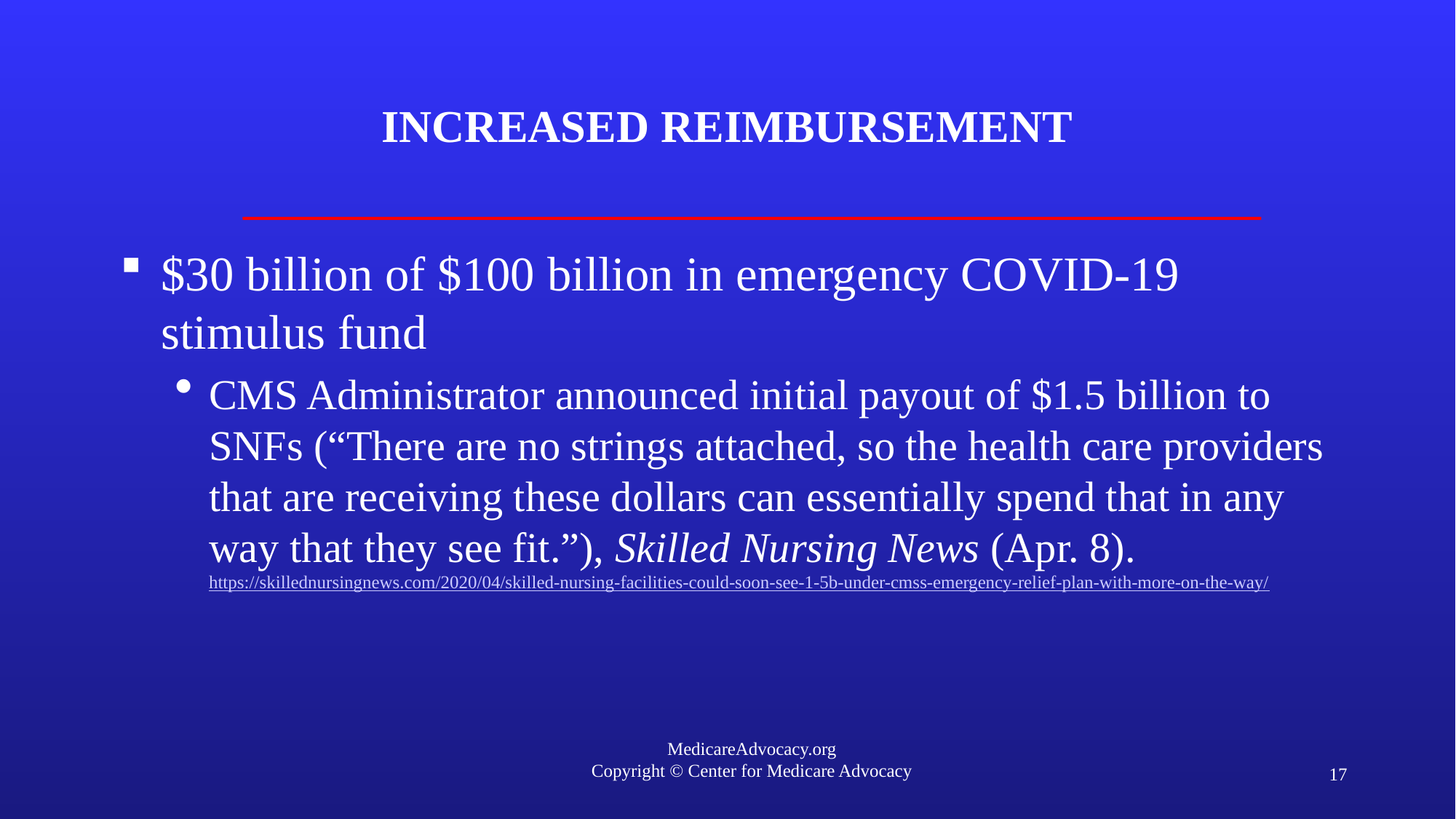

# Increased reimbursement
$30 billion of $100 billion in emergency COVID-19 stimulus fund
CMS Administrator announced initial payout of $1.5 billion to SNFs (“There are no strings attached, so the health care providers that are receiving these dollars can essentially spend that in any way that they see fit.”), Skilled Nursing News (Apr. 8). https://skillednursingnews.com/2020/04/skilled-nursing-facilities-could-soon-see-1-5b-under-cmss-emergency-relief-plan-with-more-on-the-way/

17